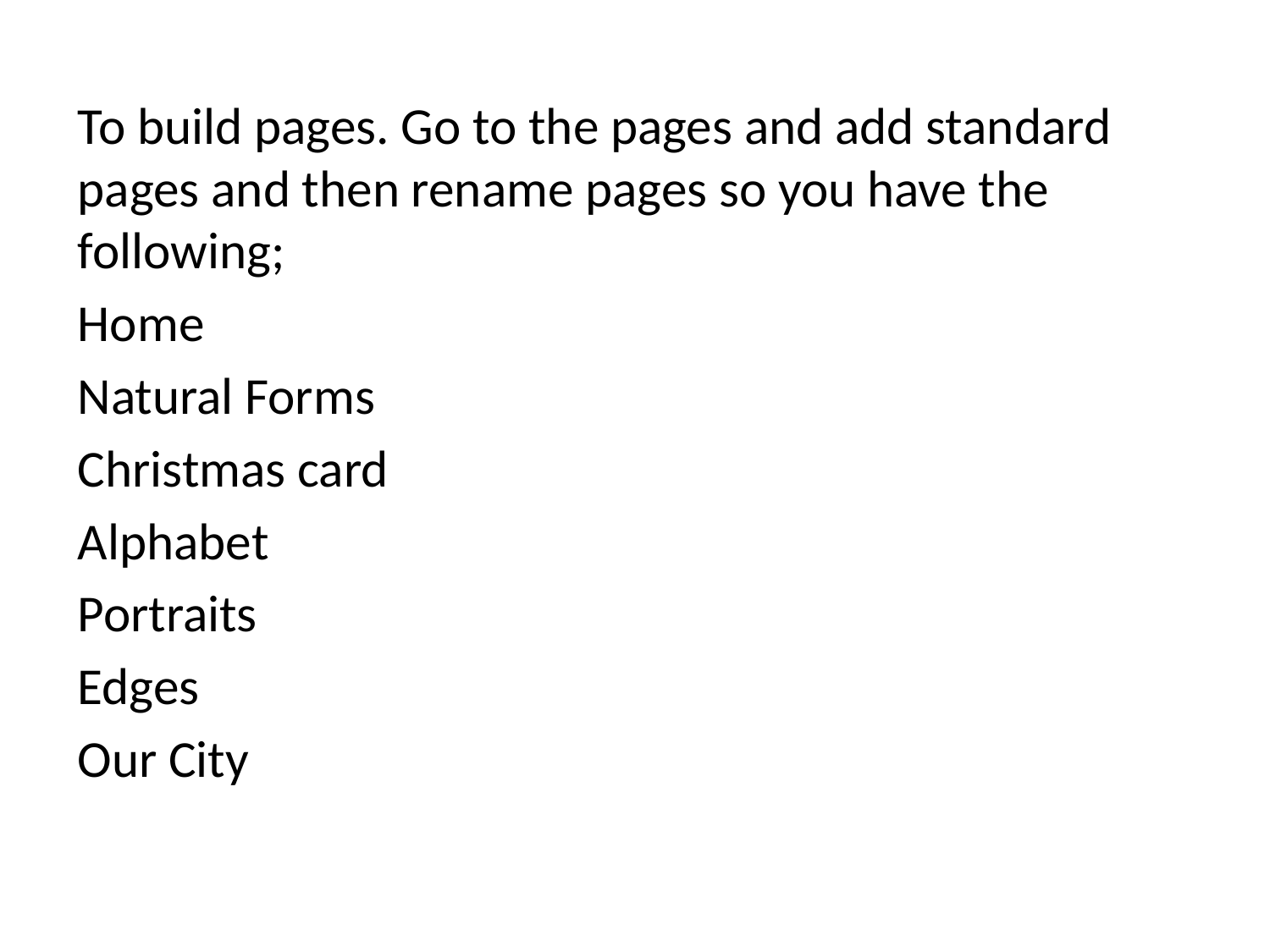

To build pages. Go to the pages and add standard pages and then rename pages so you have the following;
Home
Natural Forms
Christmas card
Alphabet
Portraits
Edges
Our City